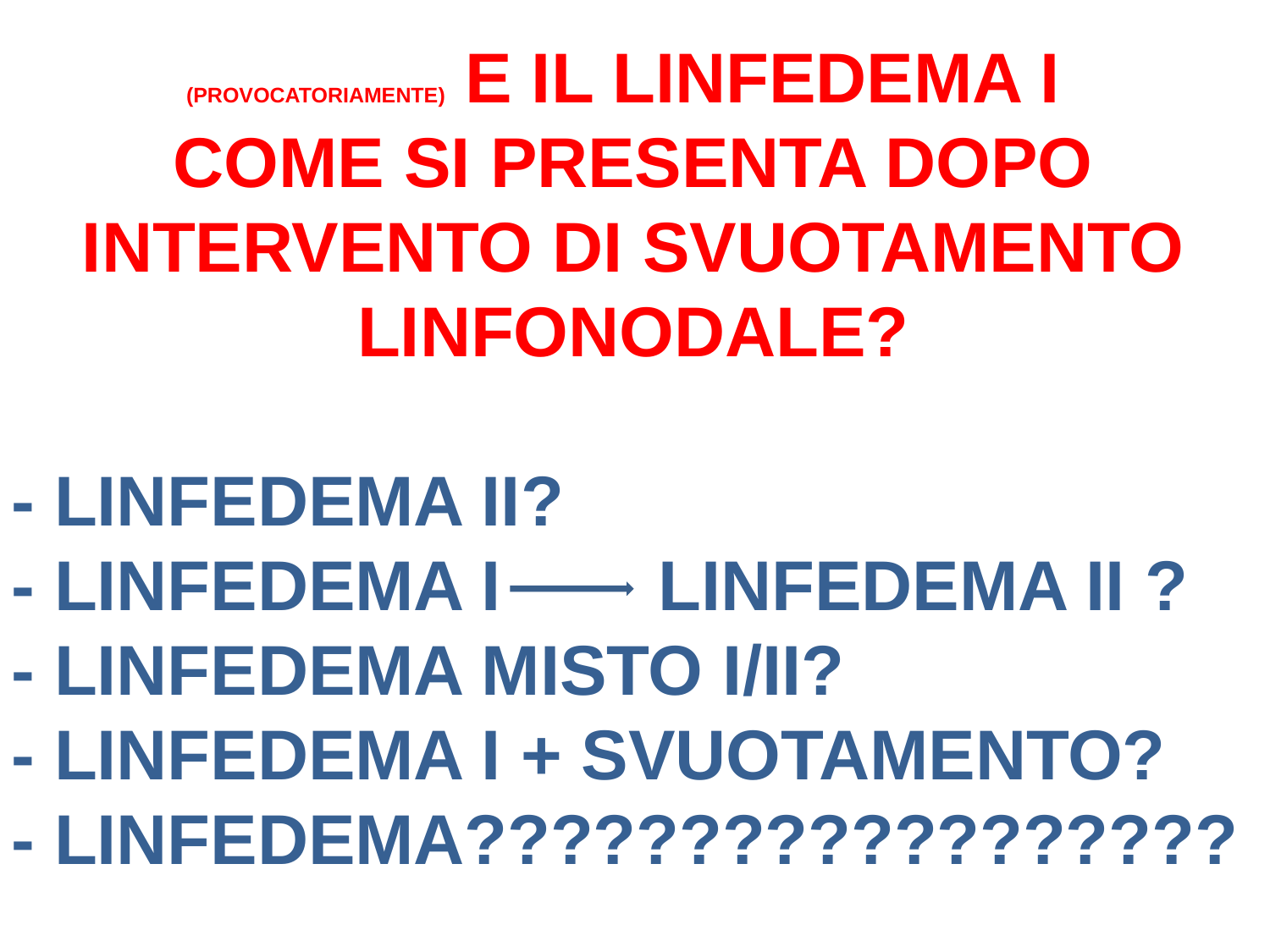

(PROVOCATORIAMENTE) E IL LINFEDEMA I
COME SI PRESENTA DOPO INTERVENTO DI SVUOTAMENTO LINFONODALE?

- LINFEDEMA II?
- LINFEDEMA I        LINFEDEMA II ?
- LINFEDEMA MISTO I/II?
- LINFEDEMA I + SVUOTAMENTO?
- LINFEDEMA??????????????????